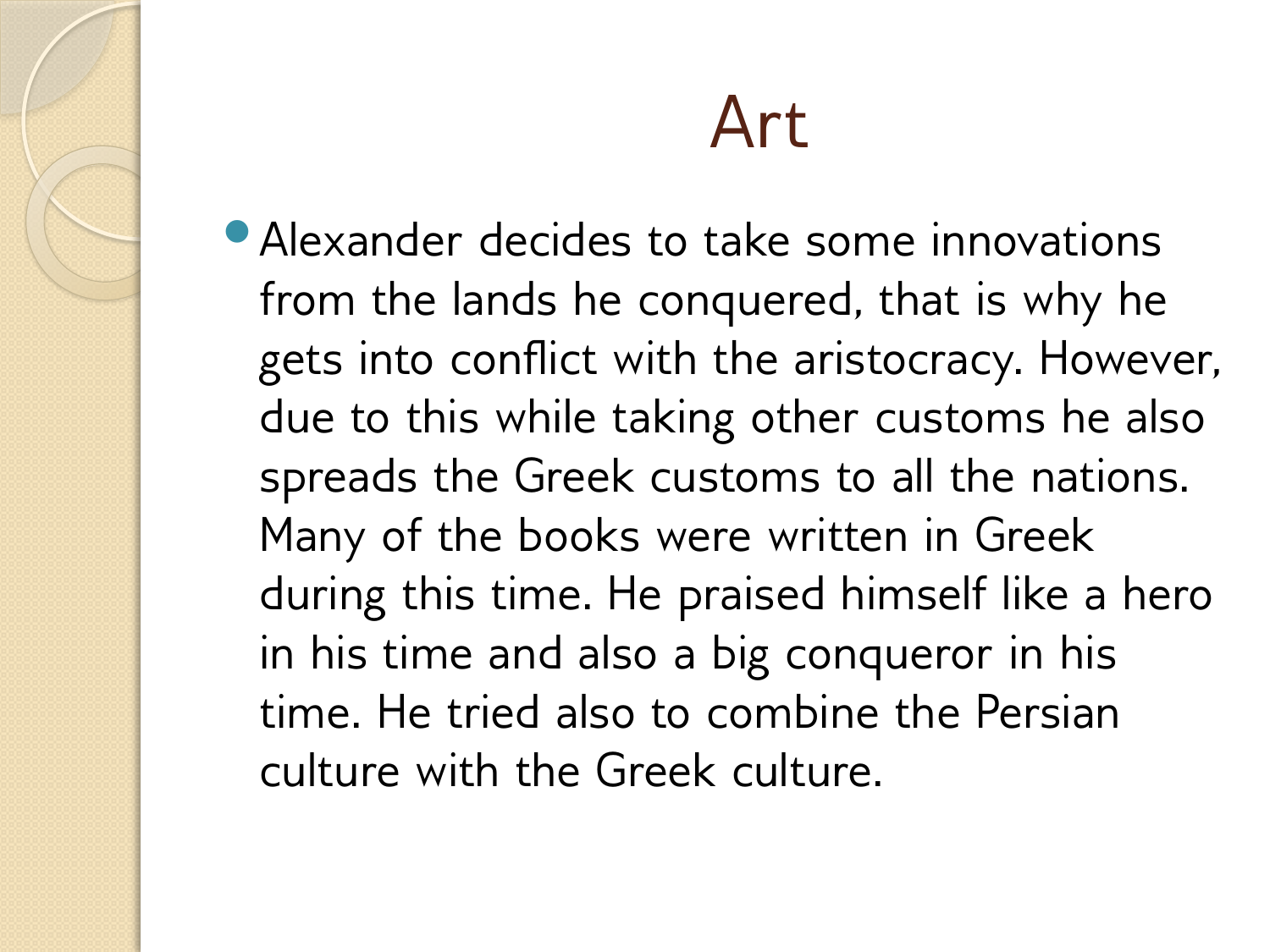

# Art
Alexander decides to take some innovations from the lands he conquered, that is why he gets into conflict with the aristocracy. However, due to this while taking other customs he also spreads the Greek customs to all the nations. Many of the books were written in Greek during this time. He praised himself like a hero in his time and also a big conqueror in his time. He tried also to combine the Persian culture with the Greek culture.